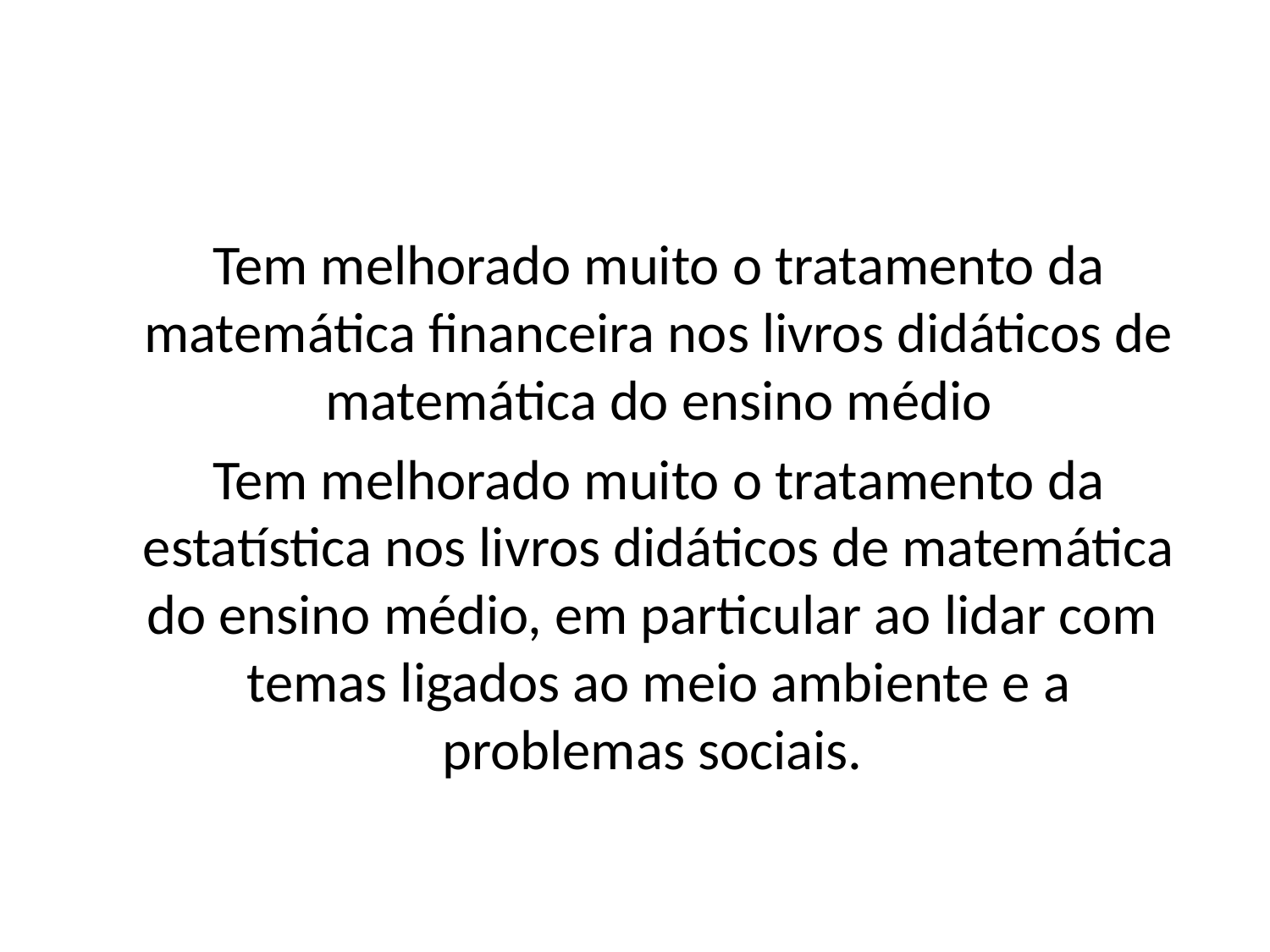

#
Tem melhorado muito o tratamento da matemática financeira nos livros didáticos de matemática do ensino médio
Tem melhorado muito o tratamento da estatística nos livros didáticos de matemática do ensino médio, em particular ao lidar com  temas ligados ao meio ambiente e a problemas sociais.